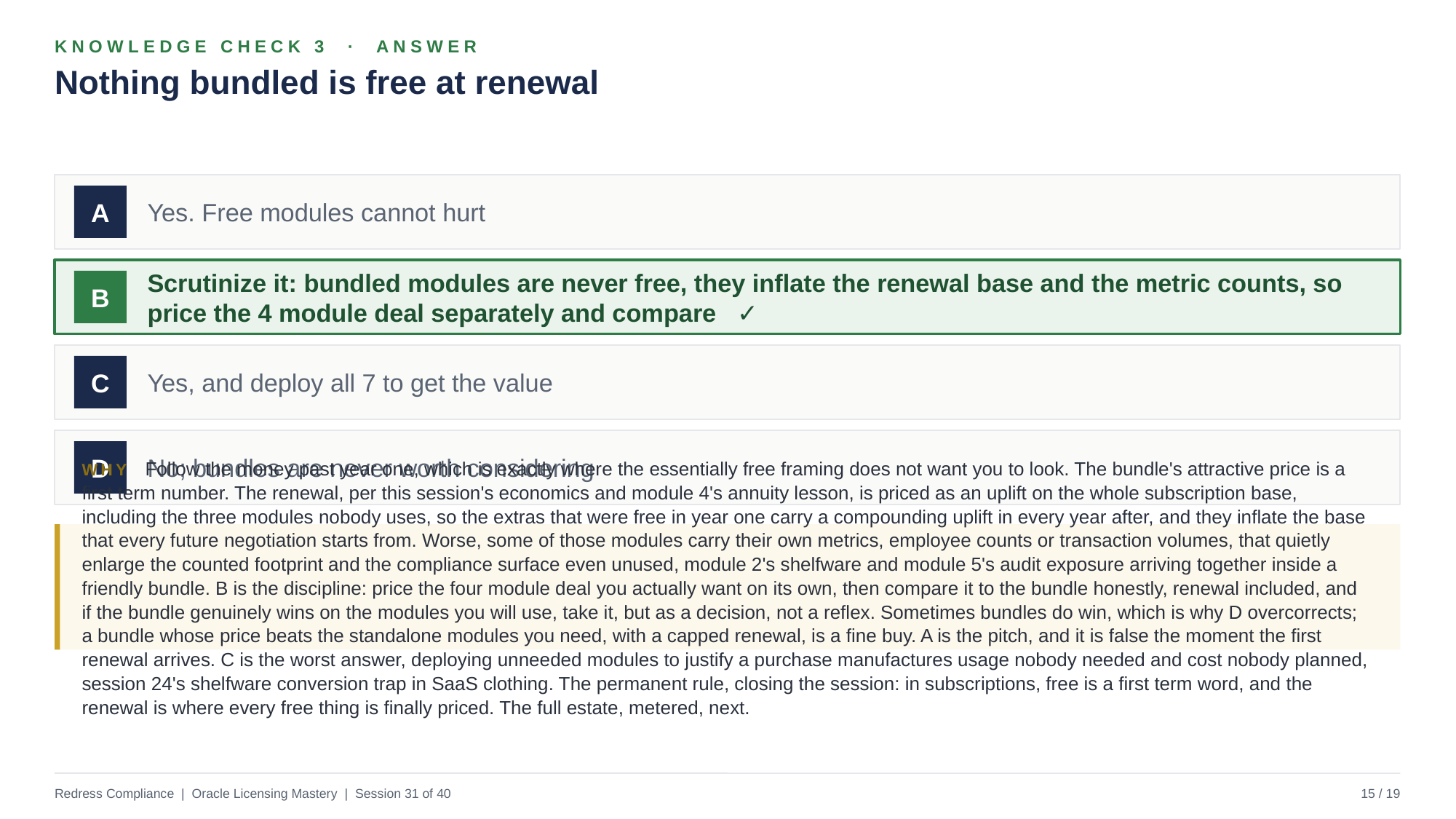

KNOWLEDGE CHECK 3  ·  ANSWER
Nothing bundled is free at renewal

Yes. Free modules cannot hurt

A

Scrutinize it: bundled modules are never free, they inflate the renewal base and the metric counts, so price the 4 module deal separately and compare   ✓

B

Yes, and deploy all 7 to get the value

C

No; bundles are never worth considering

D

WHY  Follow the money past year one, which is exactly where the essentially free framing does not want you to look. The bundle's attractive price is a first term number. The renewal, per this session's economics and module 4's annuity lesson, is priced as an uplift on the whole subscription base, including the three modules nobody uses, so the extras that were free in year one carry a compounding uplift in every year after, and they inflate the base that every future negotiation starts from. Worse, some of those modules carry their own metrics, employee counts or transaction volumes, that quietly enlarge the counted footprint and the compliance surface even unused, module 2's shelfware and module 5's audit exposure arriving together inside a friendly bundle. B is the discipline: price the four module deal you actually want on its own, then compare it to the bundle honestly, renewal included, and if the bundle genuinely wins on the modules you will use, take it, but as a decision, not a reflex. Sometimes bundles do win, which is why D overcorrects; a bundle whose price beats the standalone modules you need, with a capped renewal, is a fine buy. A is the pitch, and it is false the moment the first renewal arrives. C is the worst answer, deploying unneeded modules to justify a purchase manufactures usage nobody needed and cost nobody planned, session 24's shelfware conversion trap in SaaS clothing. The permanent rule, closing the session: in subscriptions, free is a first term word, and the renewal is where every free thing is finally priced. The full estate, metered, next.

Redress Compliance  |  Oracle Licensing Mastery  |  Session 31 of 40
15 / 19